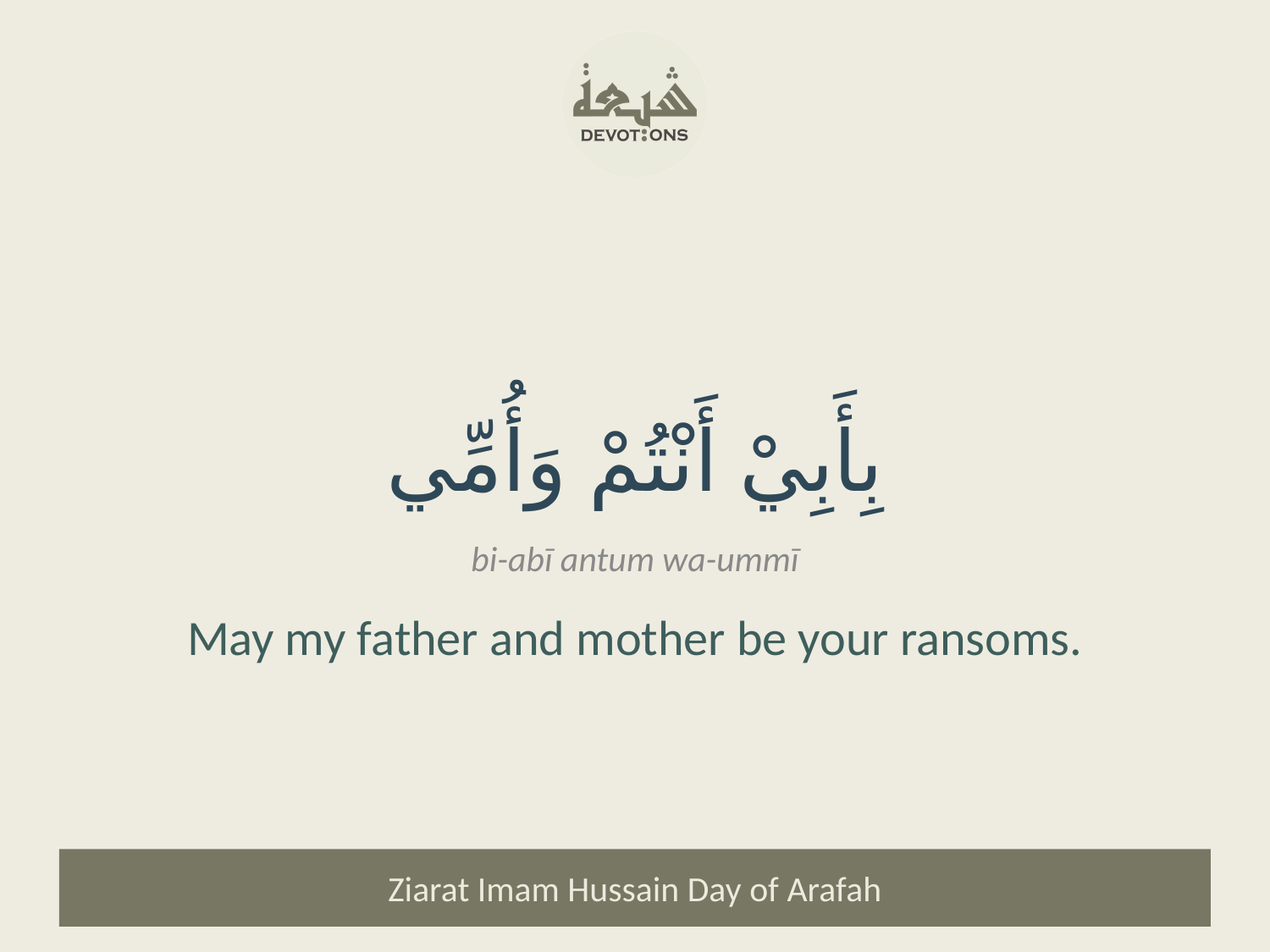

بِأَبِيْ أَنْتُمْ وَأُمِّي
bi-abī antum wa-ummī
May my father and mother be your ransoms.
Ziarat Imam Hussain Day of Arafah